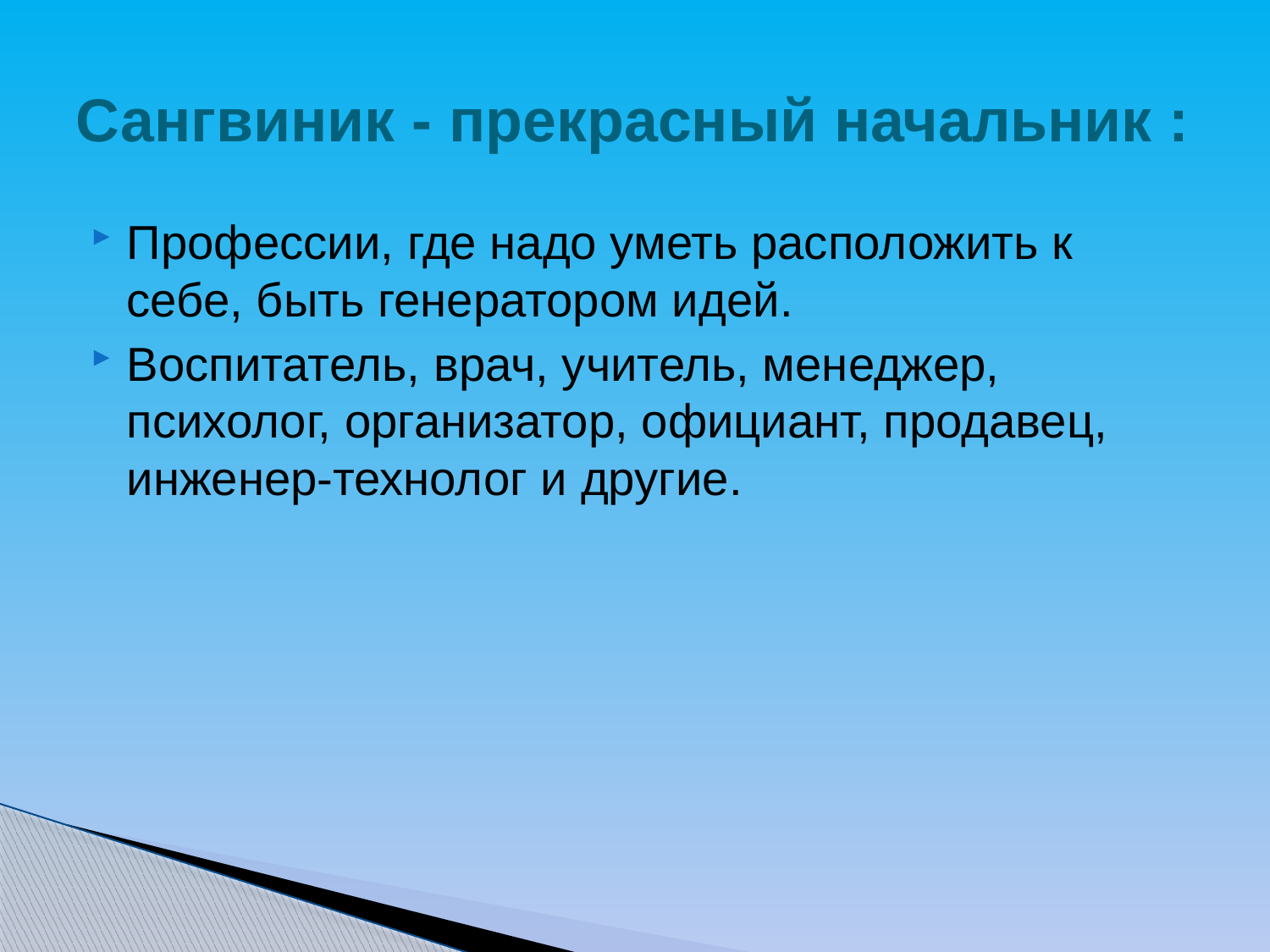

# Сангвиник - прекрасный начальник :
Профессии, где надо уметь расположить к себе, быть генератором идей.
Воспитатель, врач, учитель, менеджер, психолог, организатор, официант, продавец, инженер-технолог и другие.